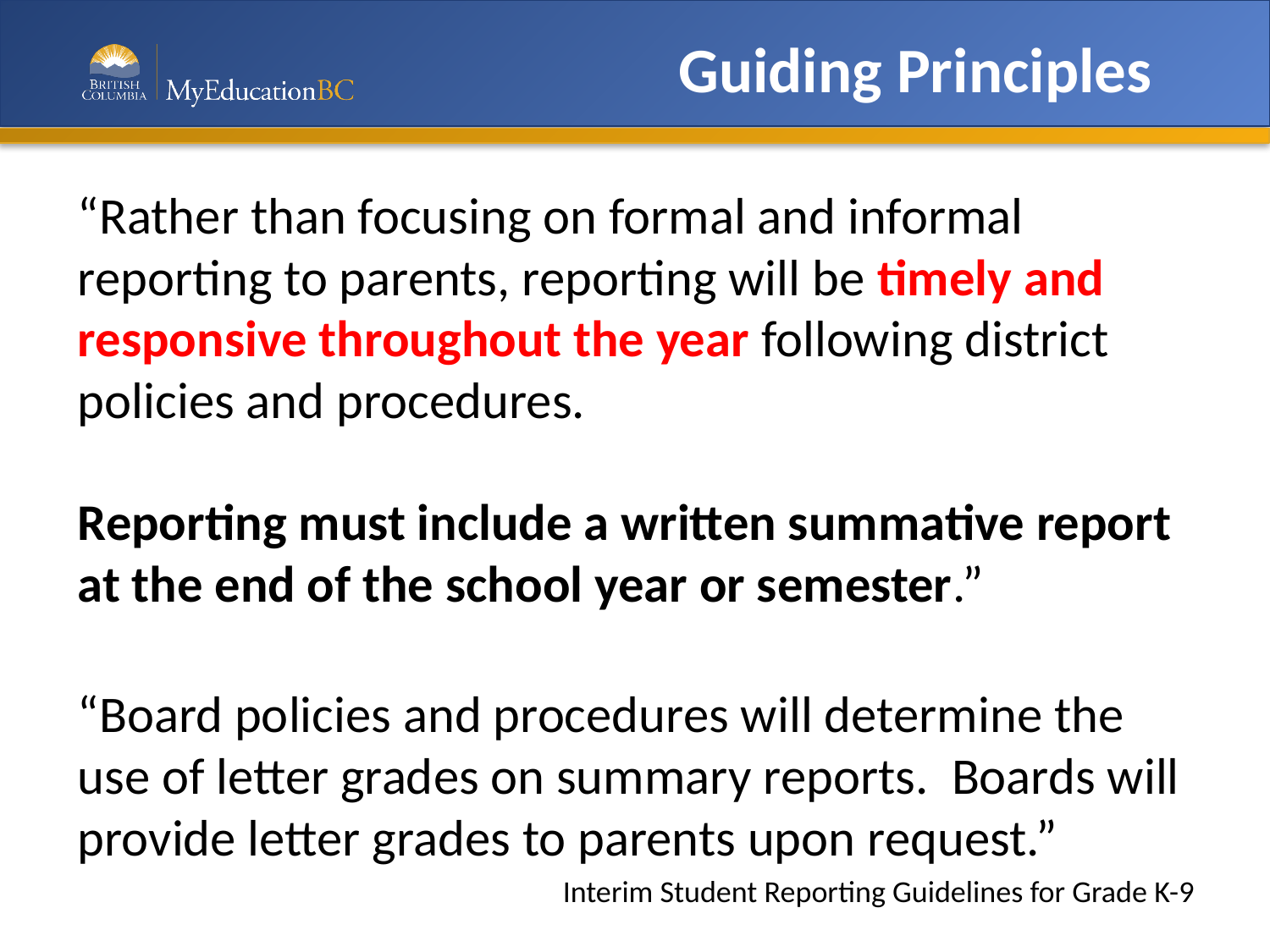

# Guiding Principles
“Rather than focusing on formal and informal reporting to parents, reporting will be timely and responsive throughout the year following district policies and procedures.
Reporting must include a written summative report at the end of the school year or semester.”

“Board policies and procedures will determine the use of letter grades on summary reports.  Boards will provide letter grades to parents upon request.”
Interim Student Reporting Guidelines for Grade K-9